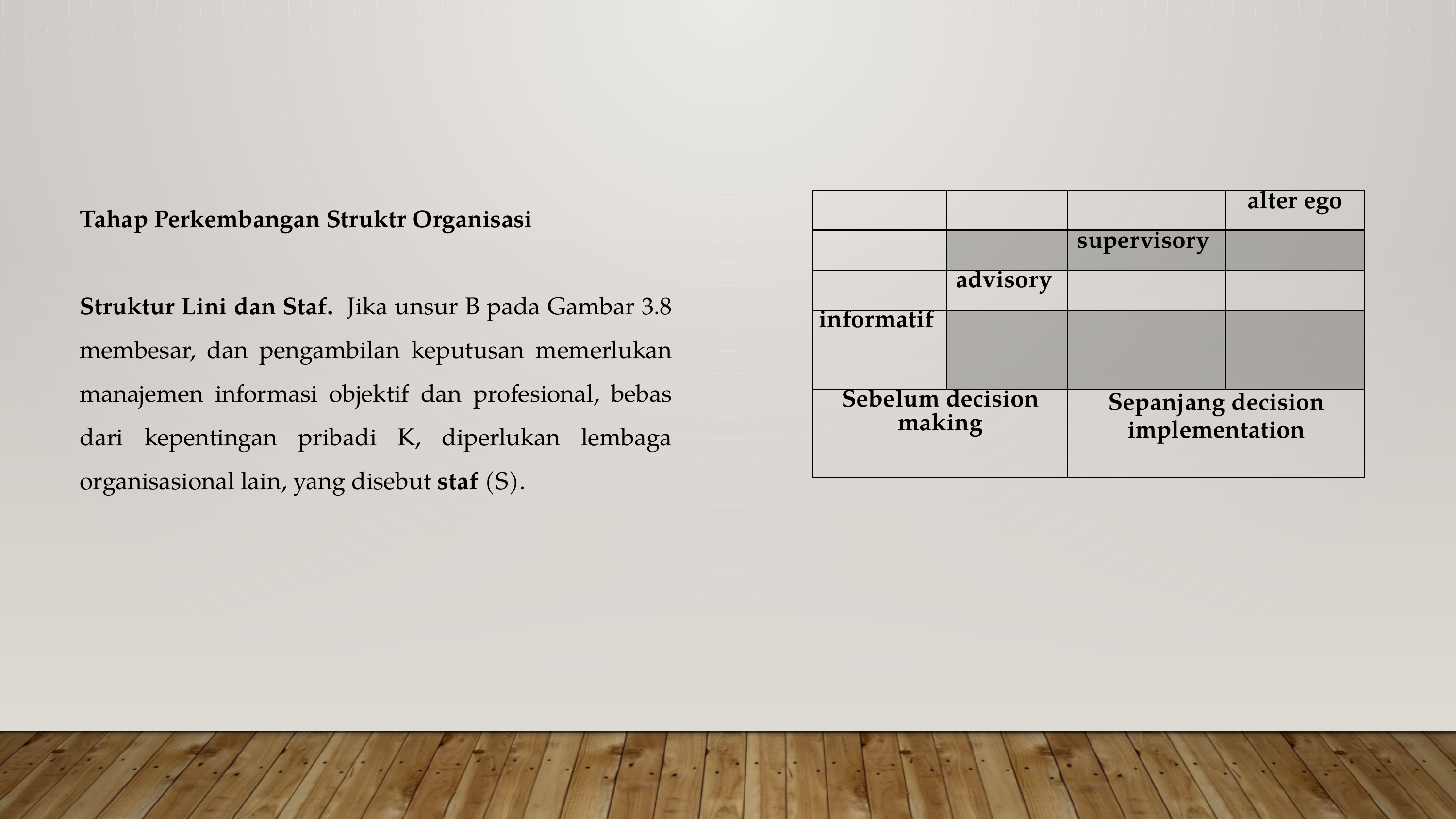

Tahap Perkembangan Struktr Organisasi

Struktur Lini dan Staf.  Jika unsur B pada Gambar 3.8 membesar, dan pengambilan keputusan memerlukan manajemen informasi objektif dan profesional, bebas dari kepentingan pribadi K, diperlukan lembaga organisasional lain, yang disebut staf (S).
|  |  |  | alter ego |
| --- | --- | --- | --- |
|  |  | supervisory |  |
|  | advisory |  |  |
| informatif |  |  |  |
| Sebelum decision making |  | Sepanjang decision implementation |  |